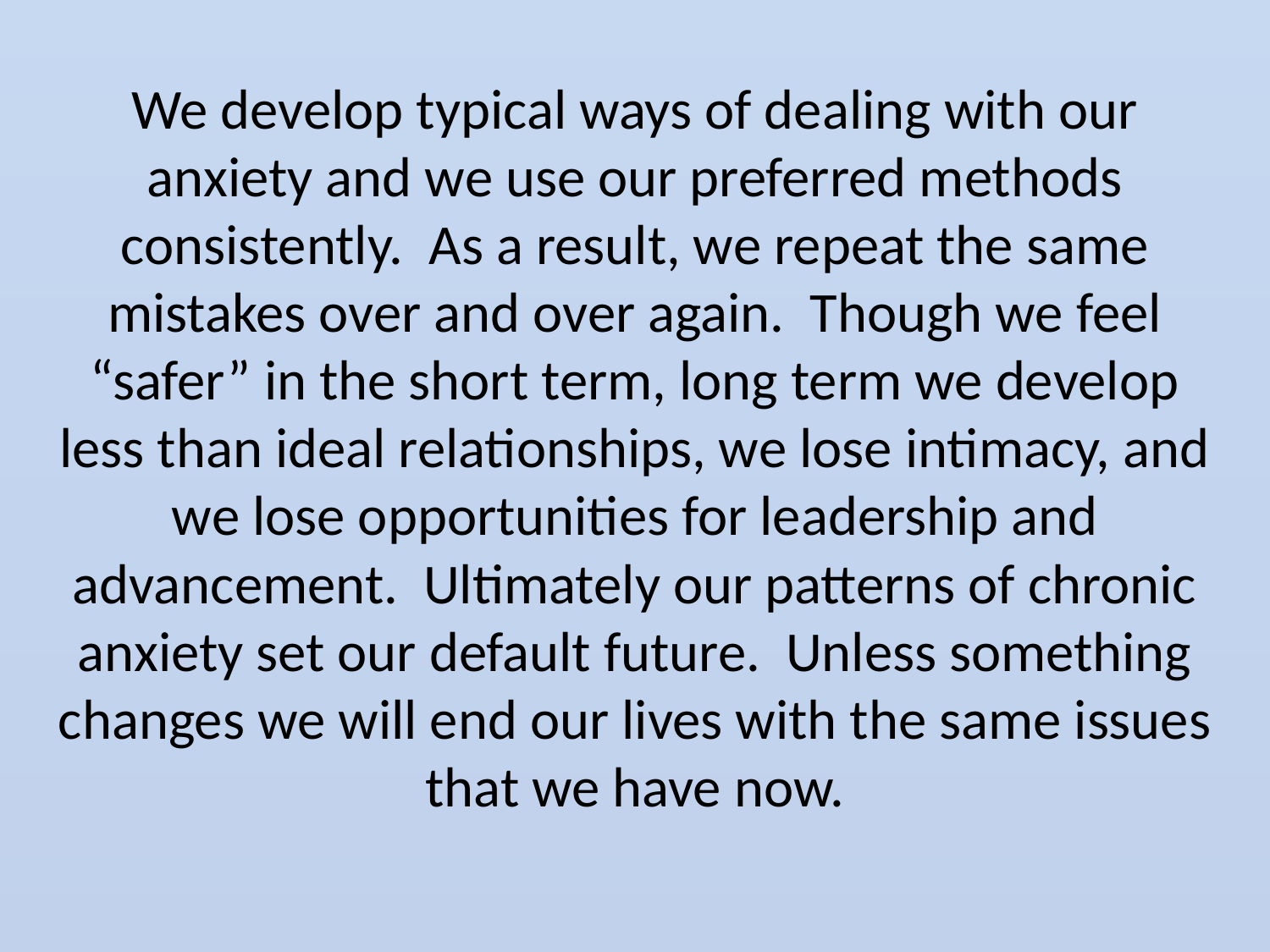

# We develop typical ways of dealing with our anxiety and we use our preferred methods consistently.  As a result, we repeat the same mistakes over and over again.  Though we feel “safer” in the short term, long term we develop less than ideal relationships, we lose intimacy, and we lose opportunities for leadership and advancement.  Ultimately our patterns of chronic anxiety set our default future.  Unless something changes we will end our lives with the same issues that we have now.